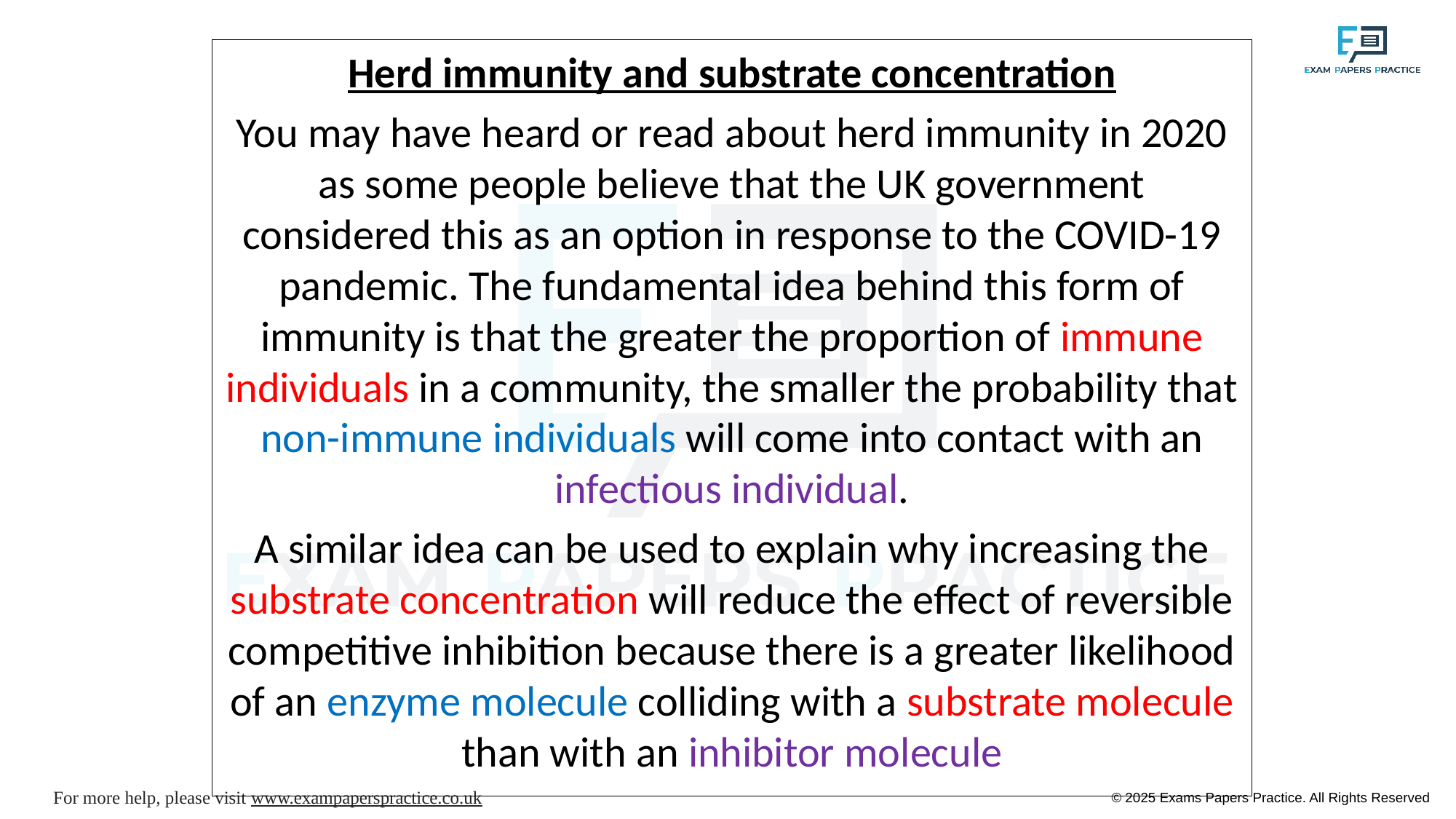

Herd immunity and substrate concentration
You may have heard or read about herd immunity in 2020 as some people believe that the UK government considered this as an option in response to the COVID-19 pandemic. The fundamental idea behind this form of immunity is that the greater the proportion of immune individuals in a community, the smaller the probability that non-immune individuals will come into contact with an infectious individual.
A similar idea can be used to explain why increasing the substrate concentration will reduce the effect of reversible competitive inhibition because there is a greater likelihood of an enzyme molecule colliding with a substrate molecule than with an inhibitor molecule